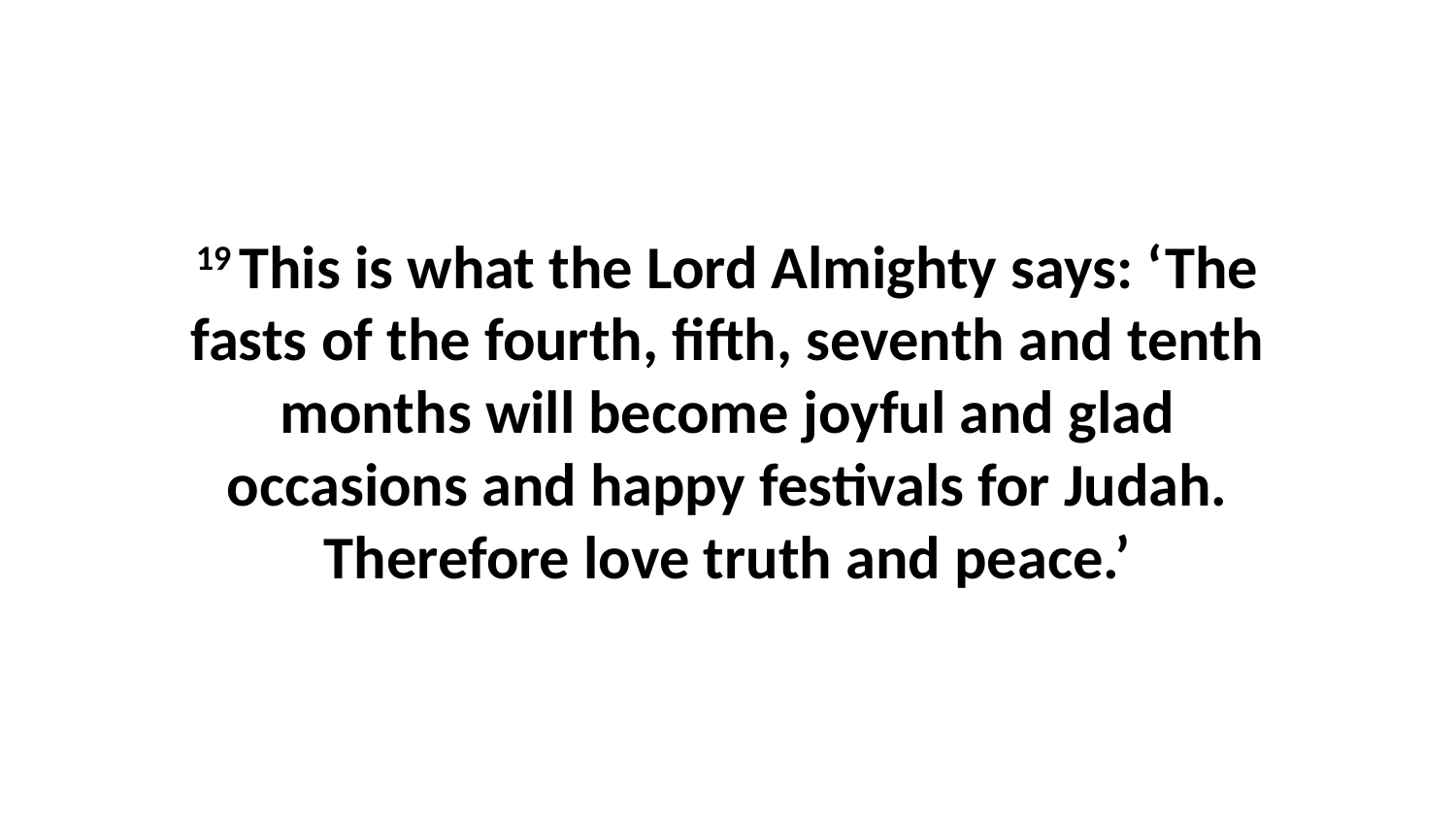

19 This is what the Lord Almighty says: ‘The fasts of the fourth, fifth, seventh and tenth months will become joyful and glad occasions and happy festivals for Judah. Therefore love truth and peace.’